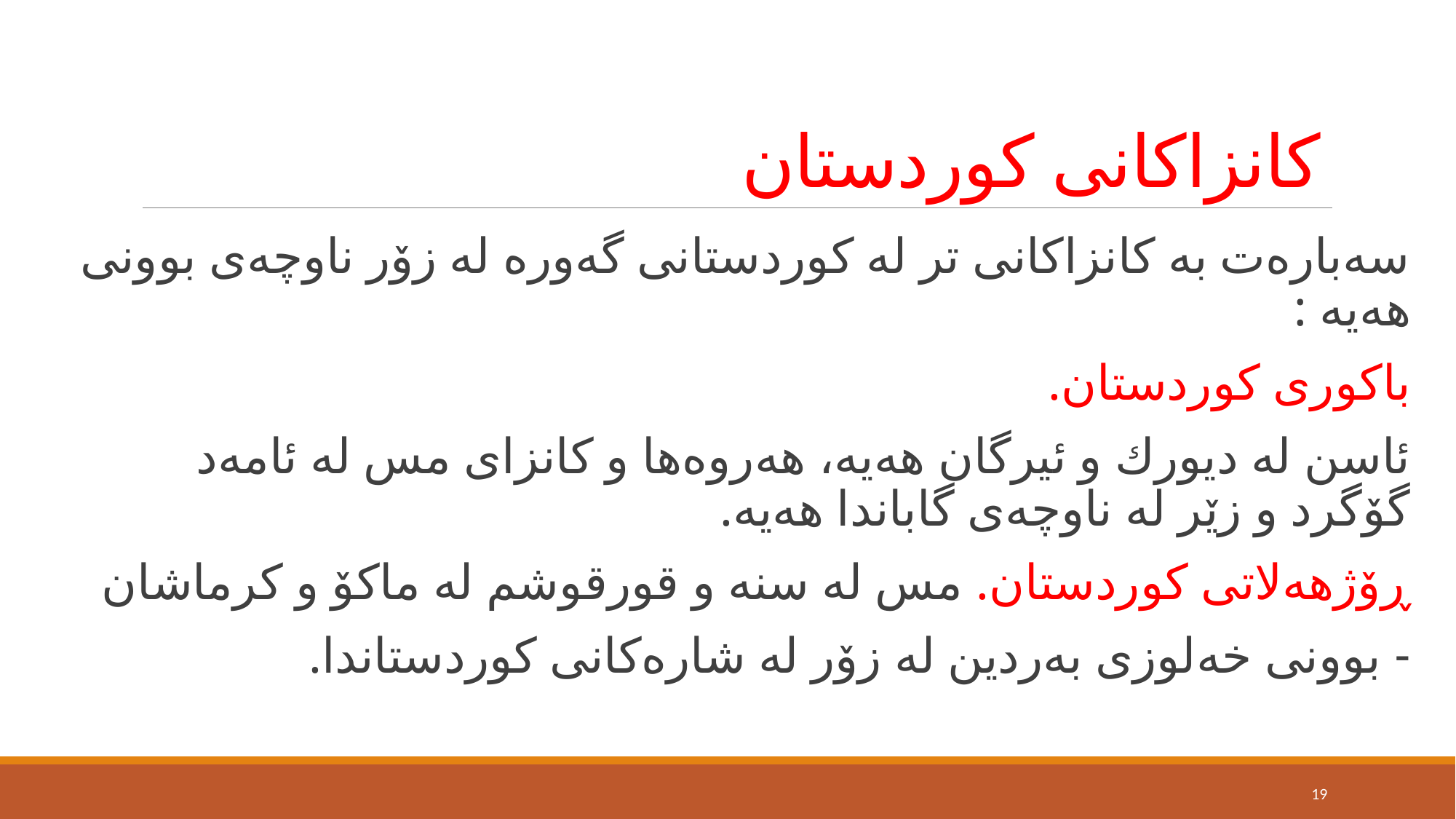

# کانزاکانی کوردستان
سەبارەت بە كانزاكانی تر لە كوردستانی گەورە لە زۆر ناوچەی بوونی هەیە :
باکوری كوردستان.
ئاسن لە دیورك و ئیرگان هەیە، هەروەها و كانزای مس لە ئامەد گۆگرد و زێر لە ناوچەی گاباندا هەیە.
ڕۆژهەلاتی كوردستان. مس لە سنە و قورقوشم لە ماكۆ و كرماشان
- بوونی خەلوزی بەردین لە زۆر لە شارەكانی كوردستاندا.
19